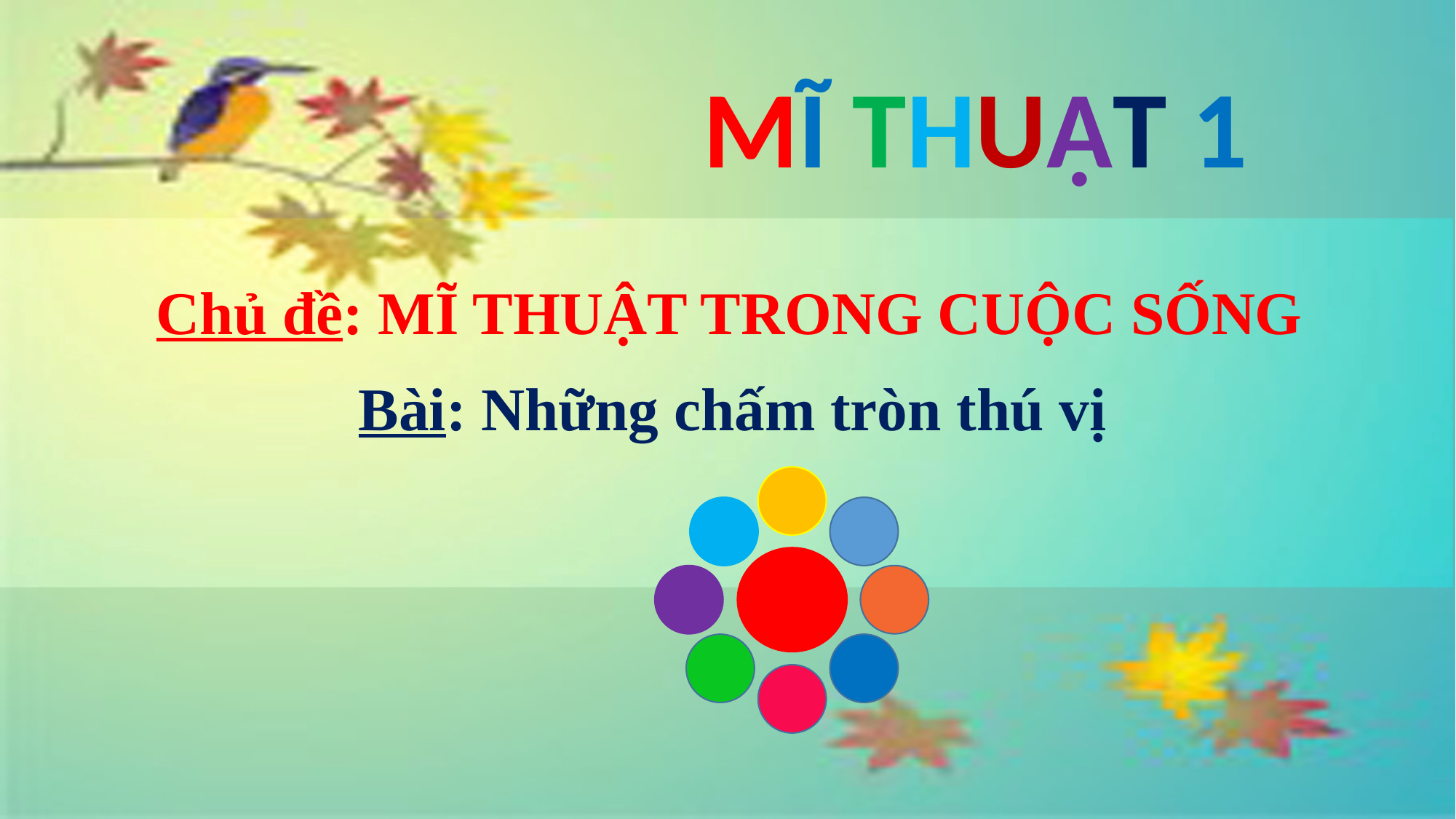

MĨ THUẬT 1
Chủ đề: MĨ THUẬT TRONG CUỘC SỐNG
Bài: Những chấm tròn thú vị